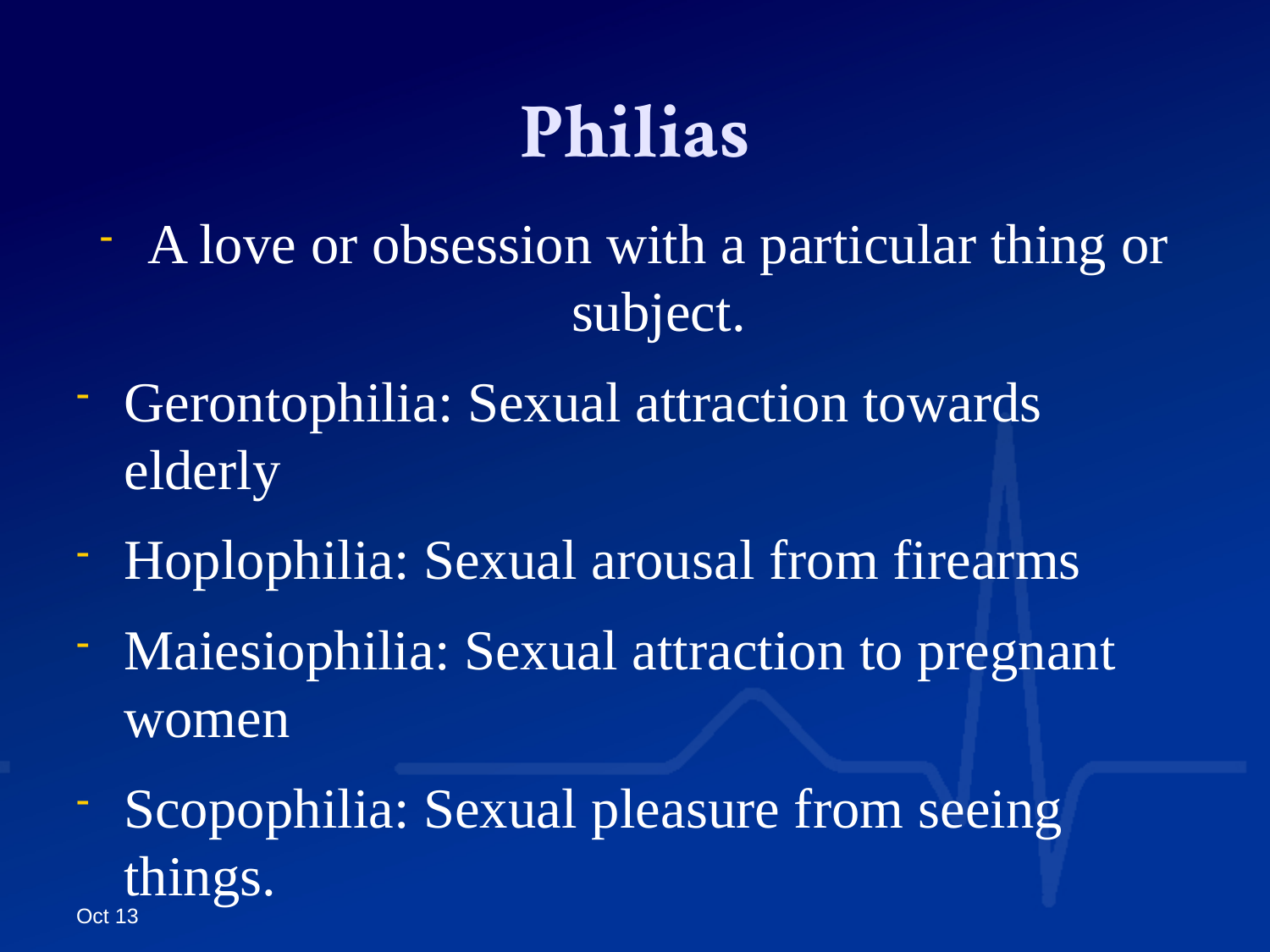

# Philias
A love or obsession with a particular thing or subject.
Gerontophilia: Sexual attraction towards elderly
Hoplophilia: Sexual arousal from firearms
Maiesiophilia: Sexual attraction to pregnant women
Scopophilia: Sexual pleasure from seeing things.
Oct 13